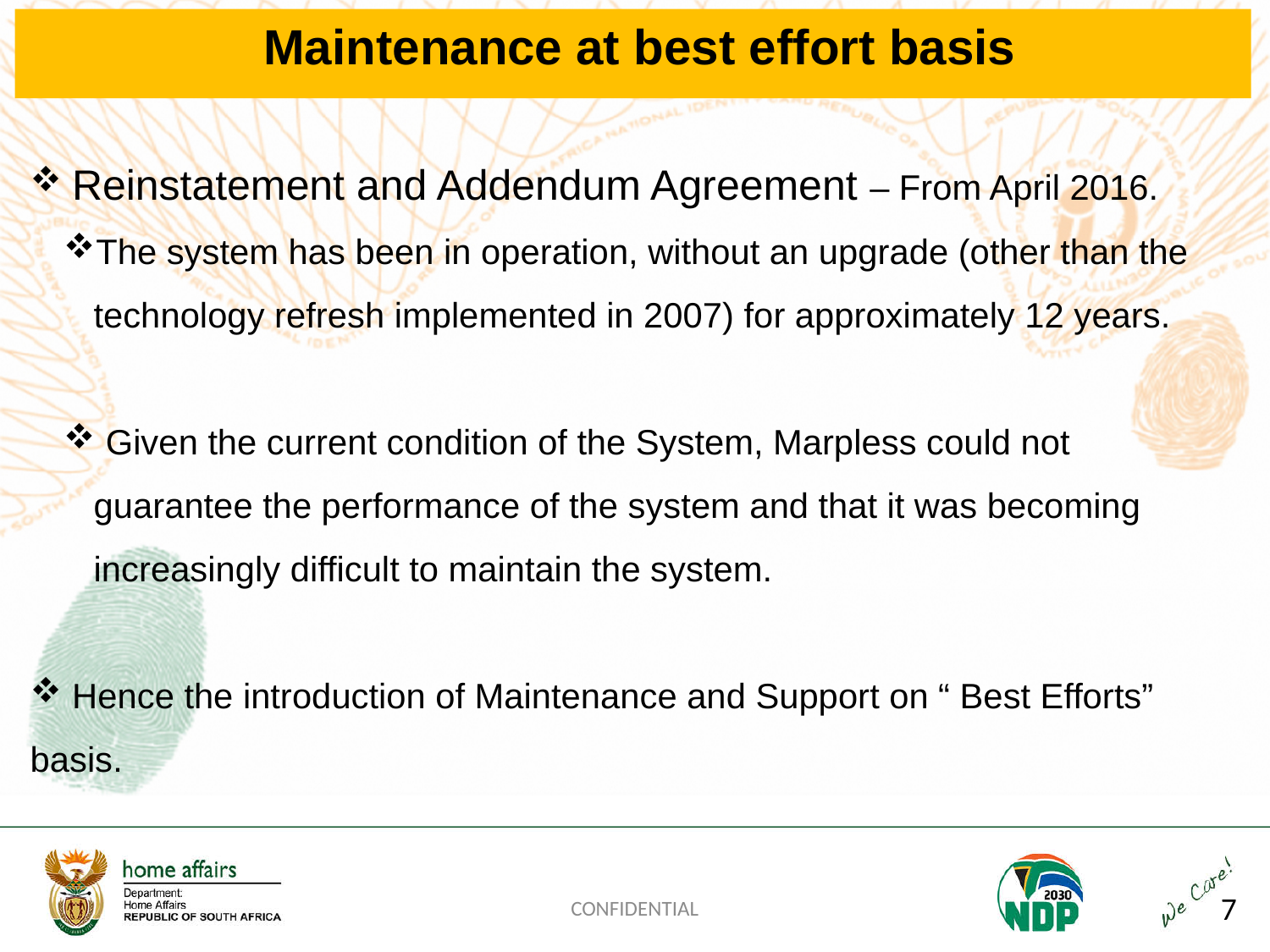

Maintenance at best effort basis

 Reinstatement and Addendum Agreement – From April 2016.
The system has been in operation, without an upgrade (other than the technology refresh implemented in 2007) for approximately 12 years.

 Given the current condition of the System, Marpless could not guarantee the performance of the system and that it was becoming increasingly difficult to maintain the system.

 Hence the introduction of Maintenance and Support on “ Best Efforts” basis.

CONFIDENTIAL
7